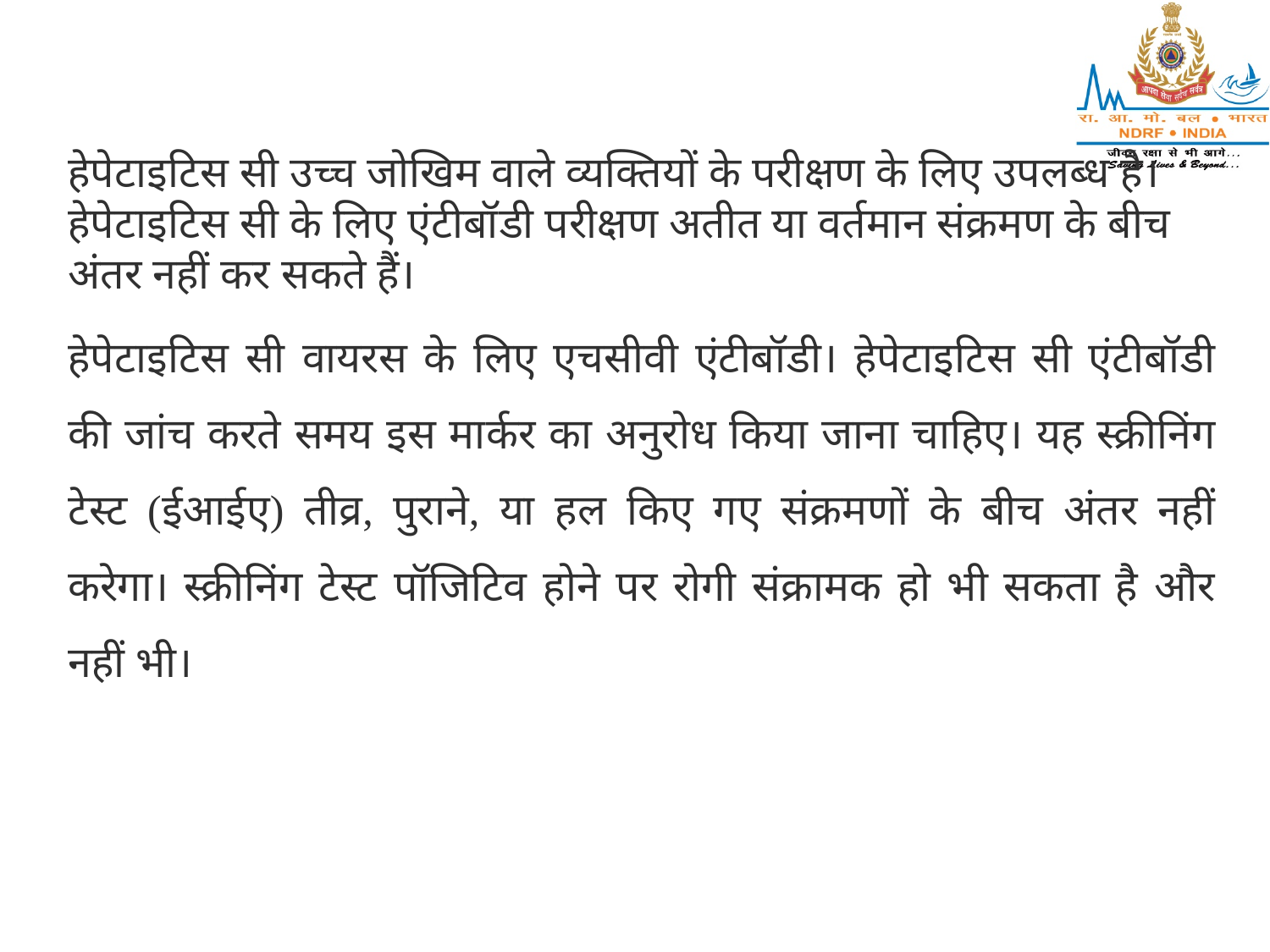

हेपेटाइटिस सी उच्च जोखिम वाले व्यक्तियों के परीक्षण के लिए उपलब्ध है। हेपेटाइटिस सी के लिए एंटीबॉडी परीक्षण अतीत या वर्तमान संक्रमण के बीच अंतर नहीं कर सकते हैं।
हेपेटाइटिस सी वायरस के लिए एचसीवी एंटीबॉडी। हेपेटाइटिस सी एंटीबॉडी की जांच करते समय इस मार्कर का अनुरोध किया जाना चाहिए। यह स्क्रीनिंग टेस्ट (ईआईए) तीव्र, पुराने, या हल किए गए संक्रमणों के बीच अंतर नहीं करेगा। स्क्रीनिंग टेस्ट पॉजिटिव होने पर रोगी संक्रामक हो भी सकता है और नहीं भी।